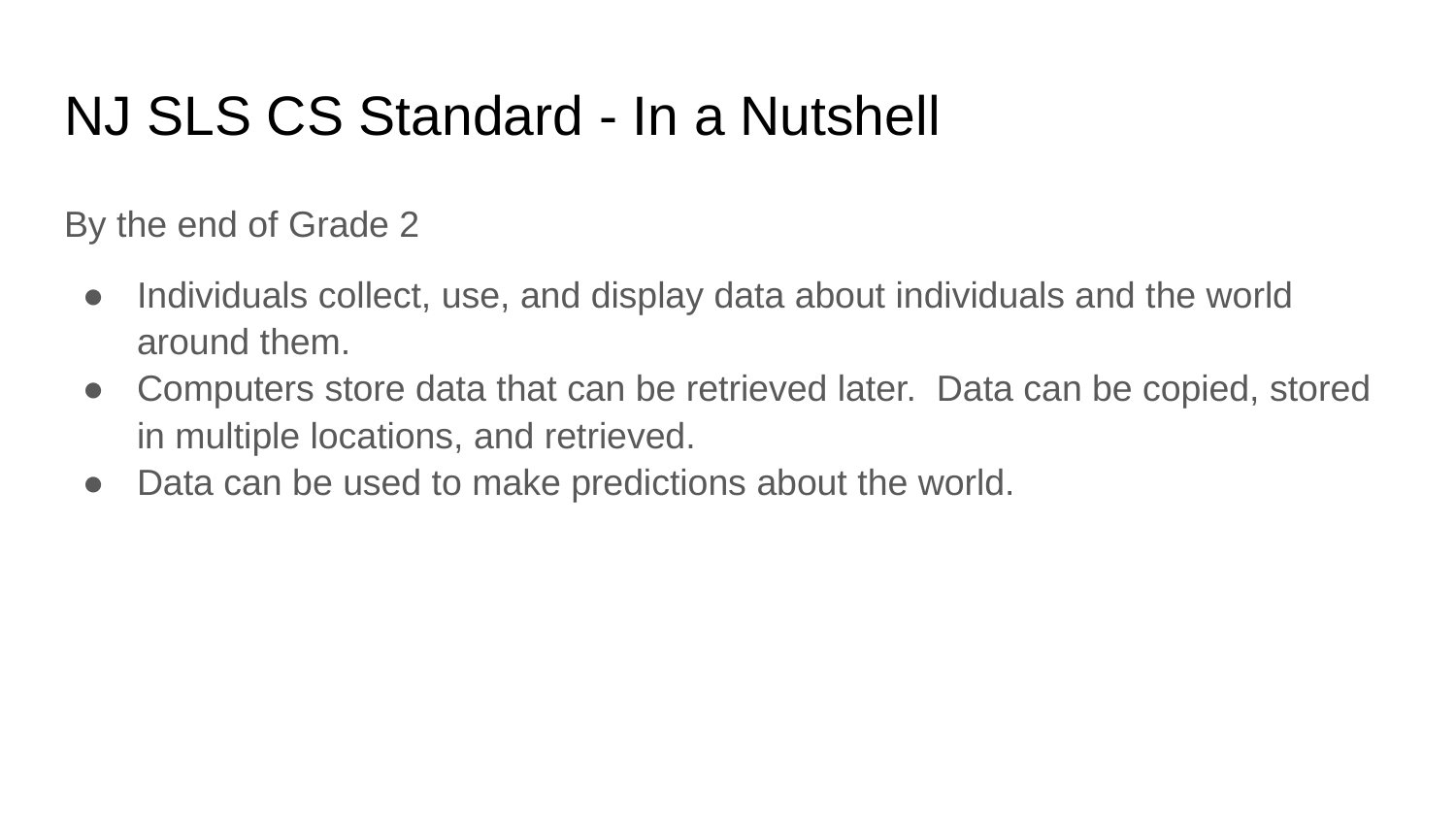

# NJ SLS CS Standard - In a Nutshell
By the end of Grade 2
Individuals collect, use, and display data about individuals and the world around them.
Computers store data that can be retrieved later.  Data can be copied, stored in multiple locations, and retrieved.
Data can be used to make predictions about the world.